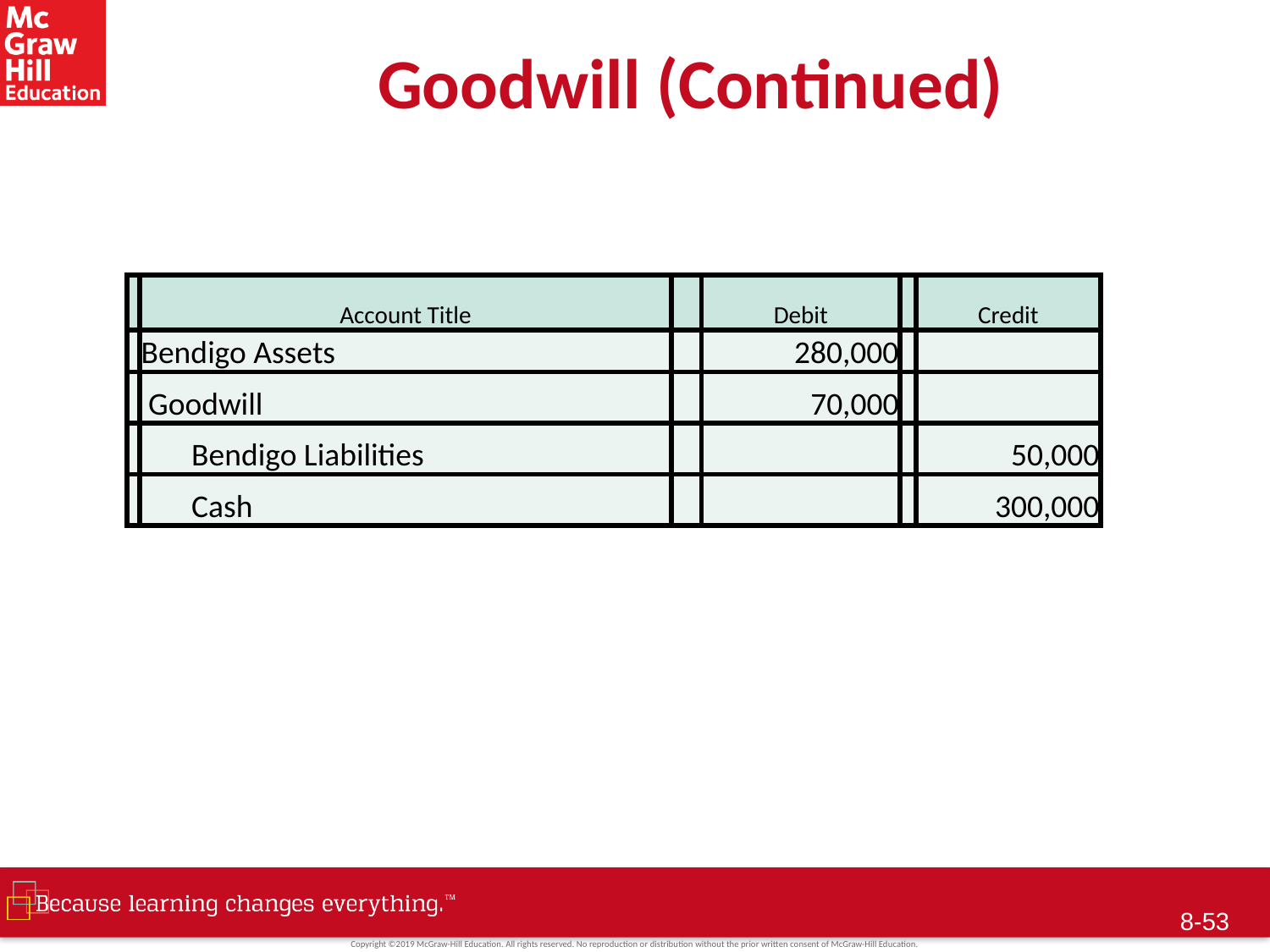

# Goodwill (Continued)
|  | Account Title |  | Debit |  | Credit |
| --- | --- | --- | --- | --- | --- |
|  | Bendigo Assets |  | 280,000 |  |  |
|  | Goodwill |  | 70,000 |  |  |
|  | Bendigo Liabilities |  |  |  | 50,000 |
|  | Cash |  |  |  | 300,000 |

  8-53